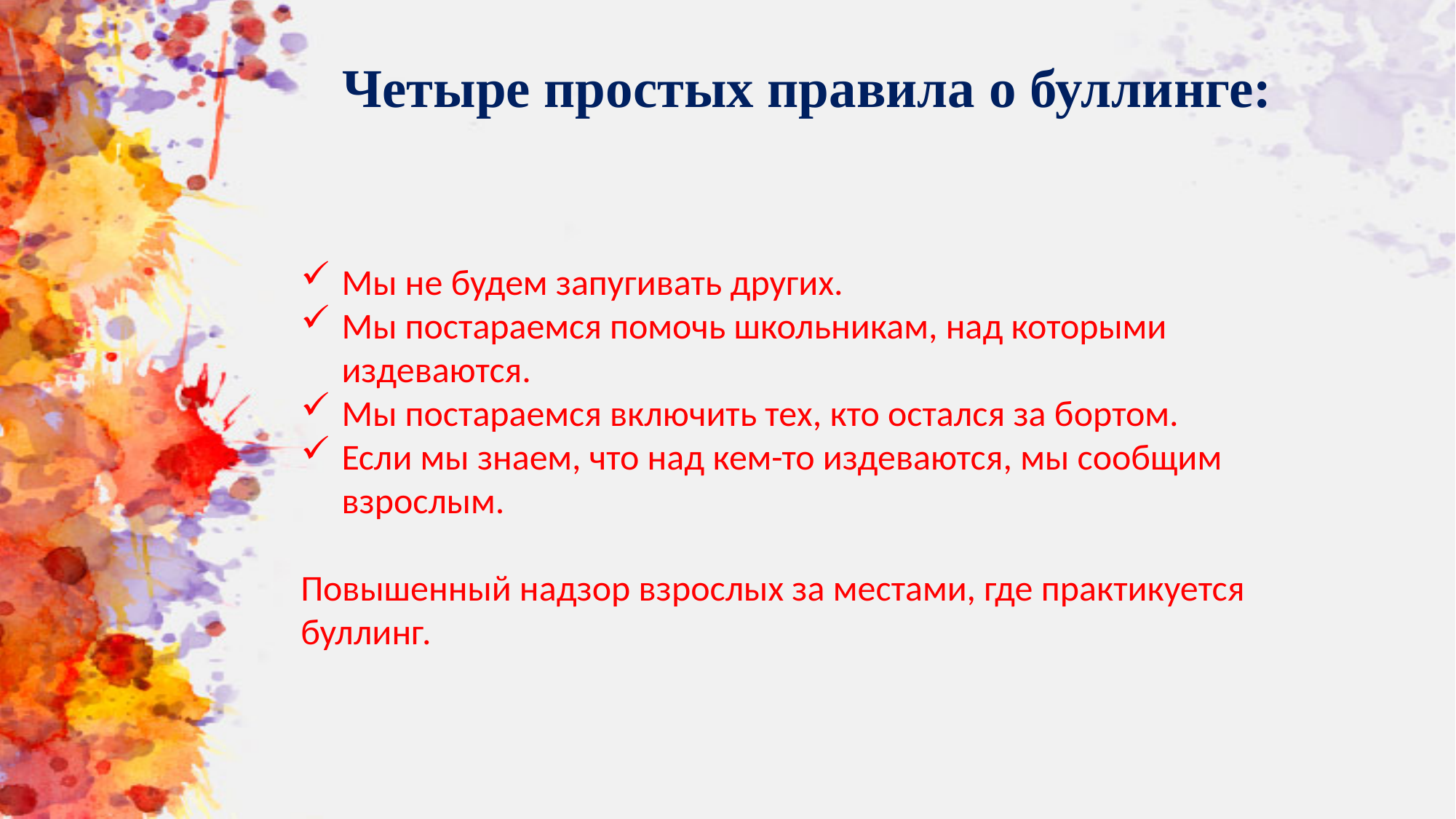

# Четыре простых правила о буллинге:

Мы не будем запугивать других.
Мы постараемся помочь школьникам, над которыми издеваются.
Мы постараемся включить тех, кто остался за бортом.
Если мы знаем, что над кем-то издеваются, мы сообщим взрослым.

Повышенный надзор взрослых за местами, где практикуется буллинг.